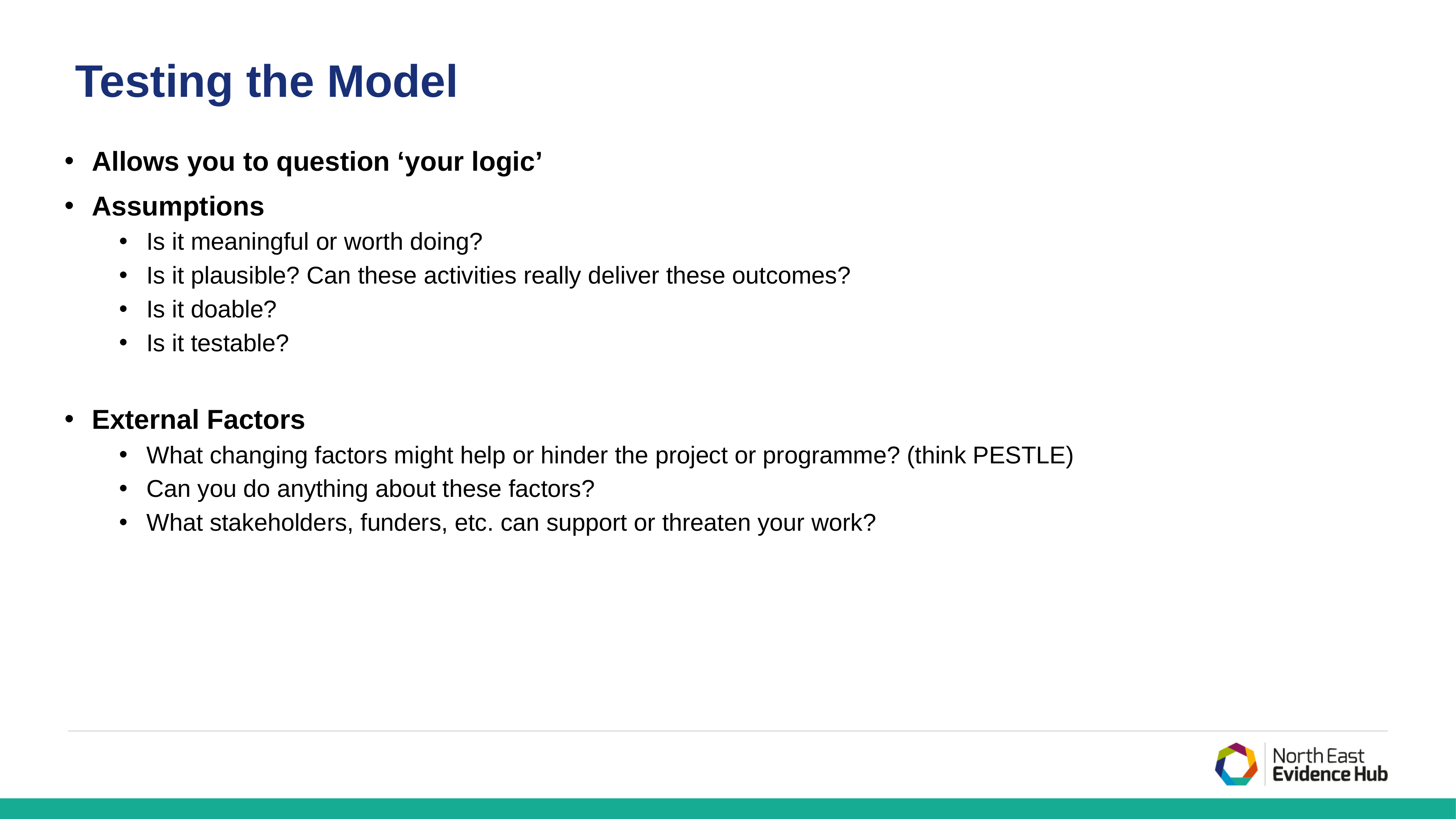

# Testing the Model
Allows you to question ‘your logic’
Assumptions
Is it meaningful or worth doing?
Is it plausible? Can these activities really deliver these outcomes?
Is it doable?
Is it testable?

External Factors
What changing factors might help or hinder the project or programme? (think PESTLE)
Can you do anything about these factors?
What stakeholders, funders, etc. can support or threaten your work?